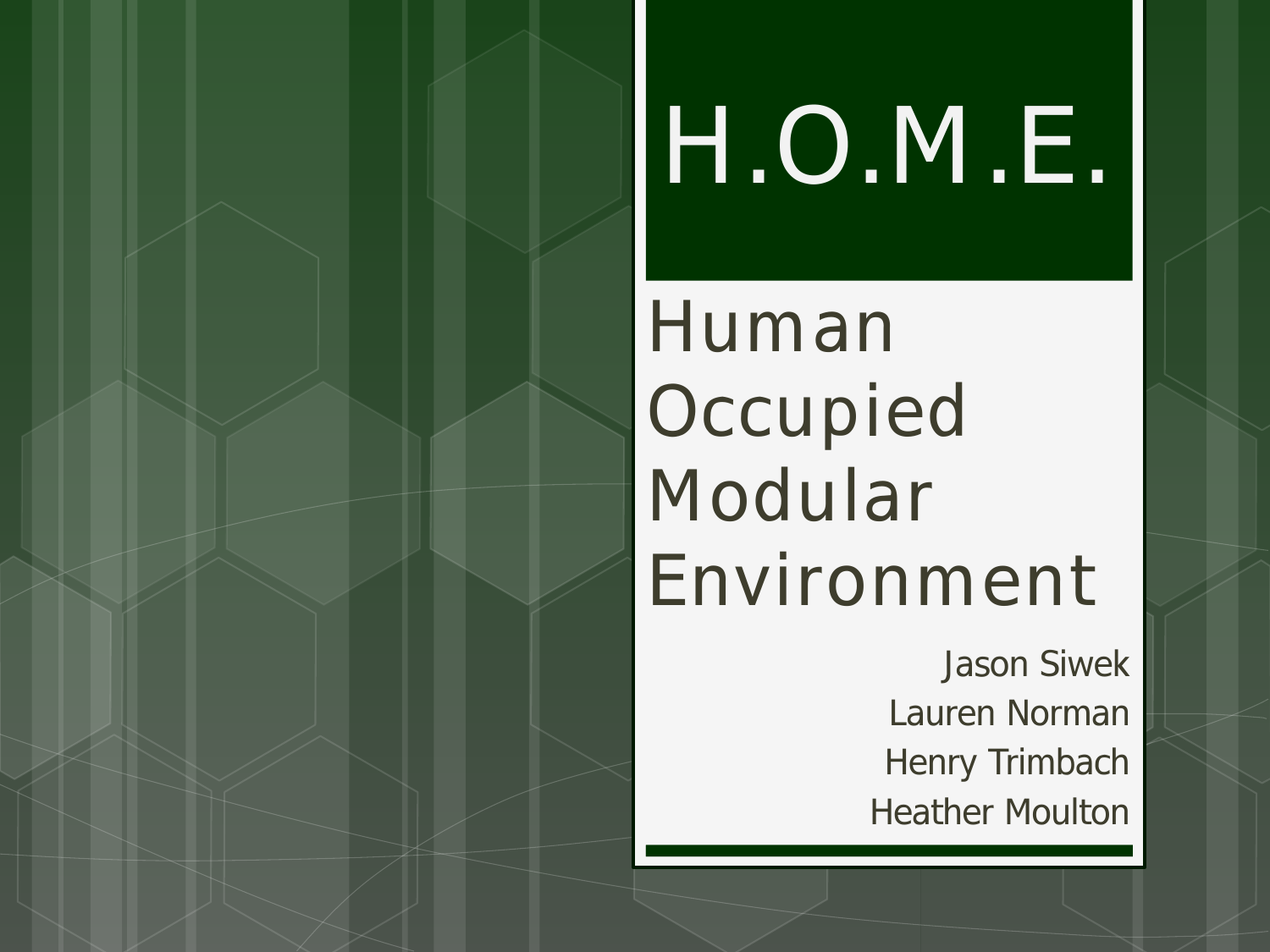

H.O.M.E.
Human
Occupied
Modular
Environment
Jason Siwek
Lauren Norman
Henry Trimbach
Heather Moulton